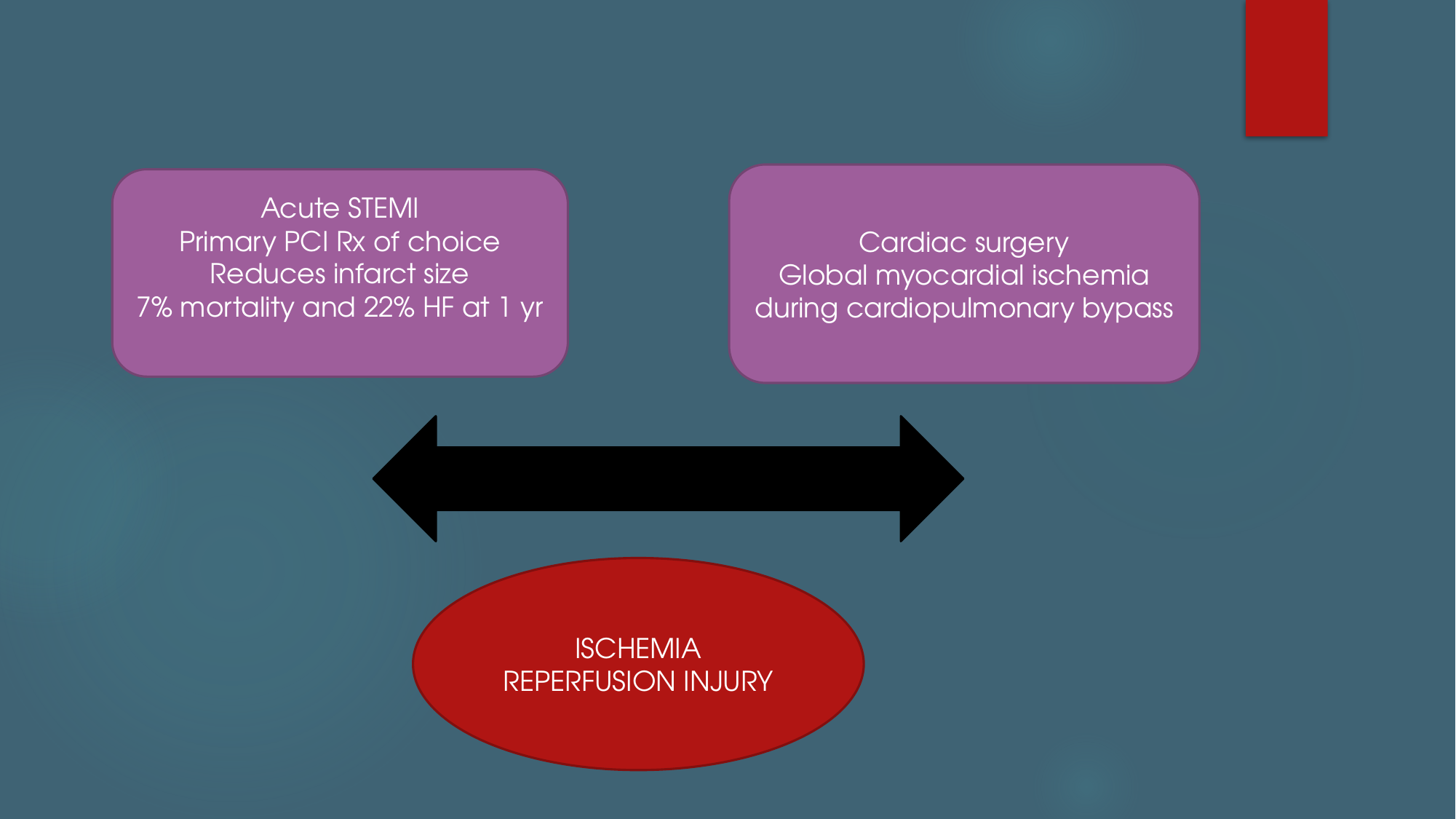

#
Cardiac surgery
Global myocardial ischemia during cardiopulmonary bypass
Acute STEMI
Primary PCI Rx of choice
Reduces infarct size
7% mortality and 22% HF at 1 yr

ISCHEMIA REPERFUSION INJURY